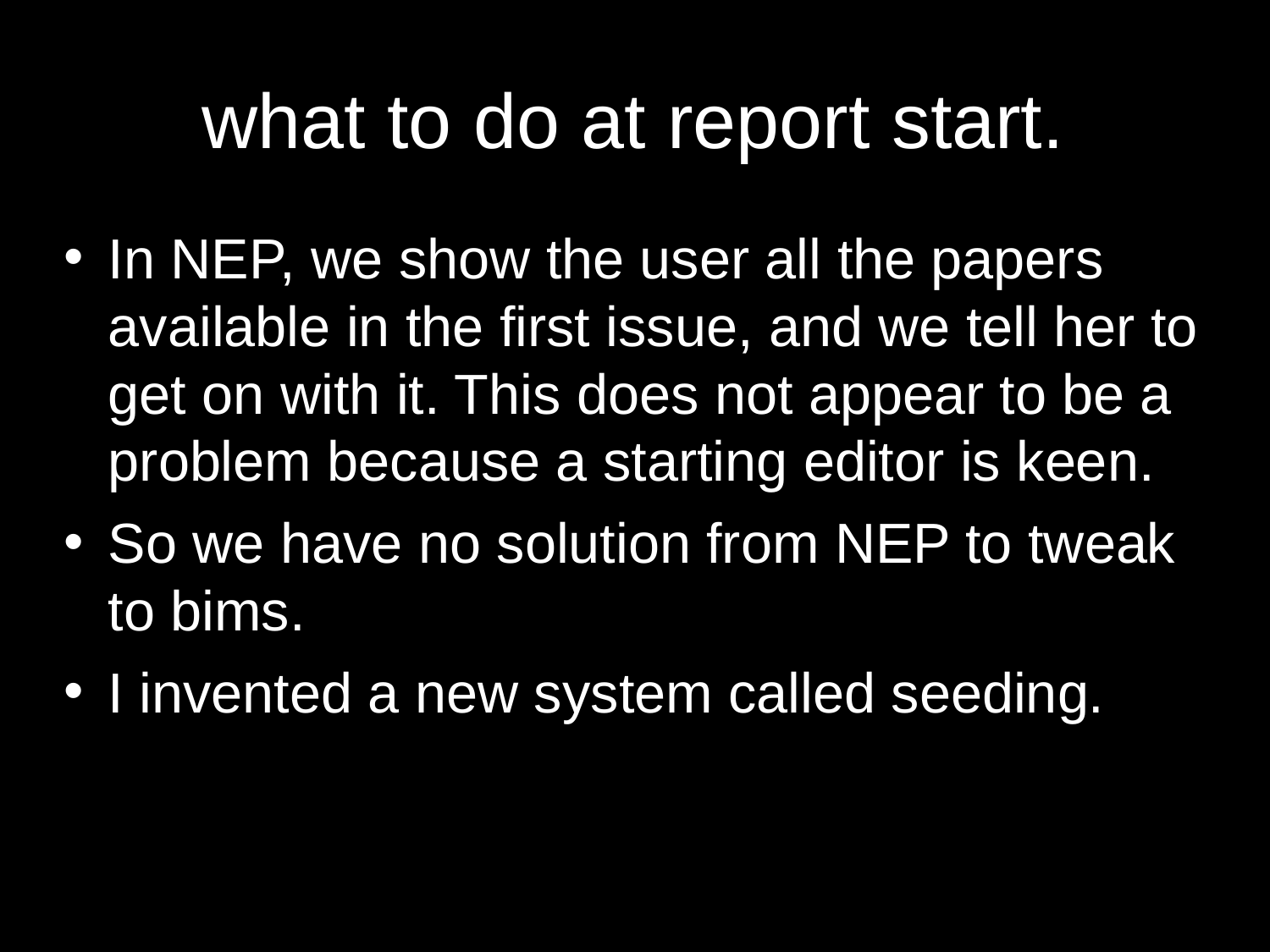

# what to do at report start.
In NEP, we show the user all the papers available in the first issue, and we tell her to get on with it. This does not appear to be a problem because a starting editor is keen.
So we have no solution from NEP to tweak to bims.
I invented a new system called seeding.